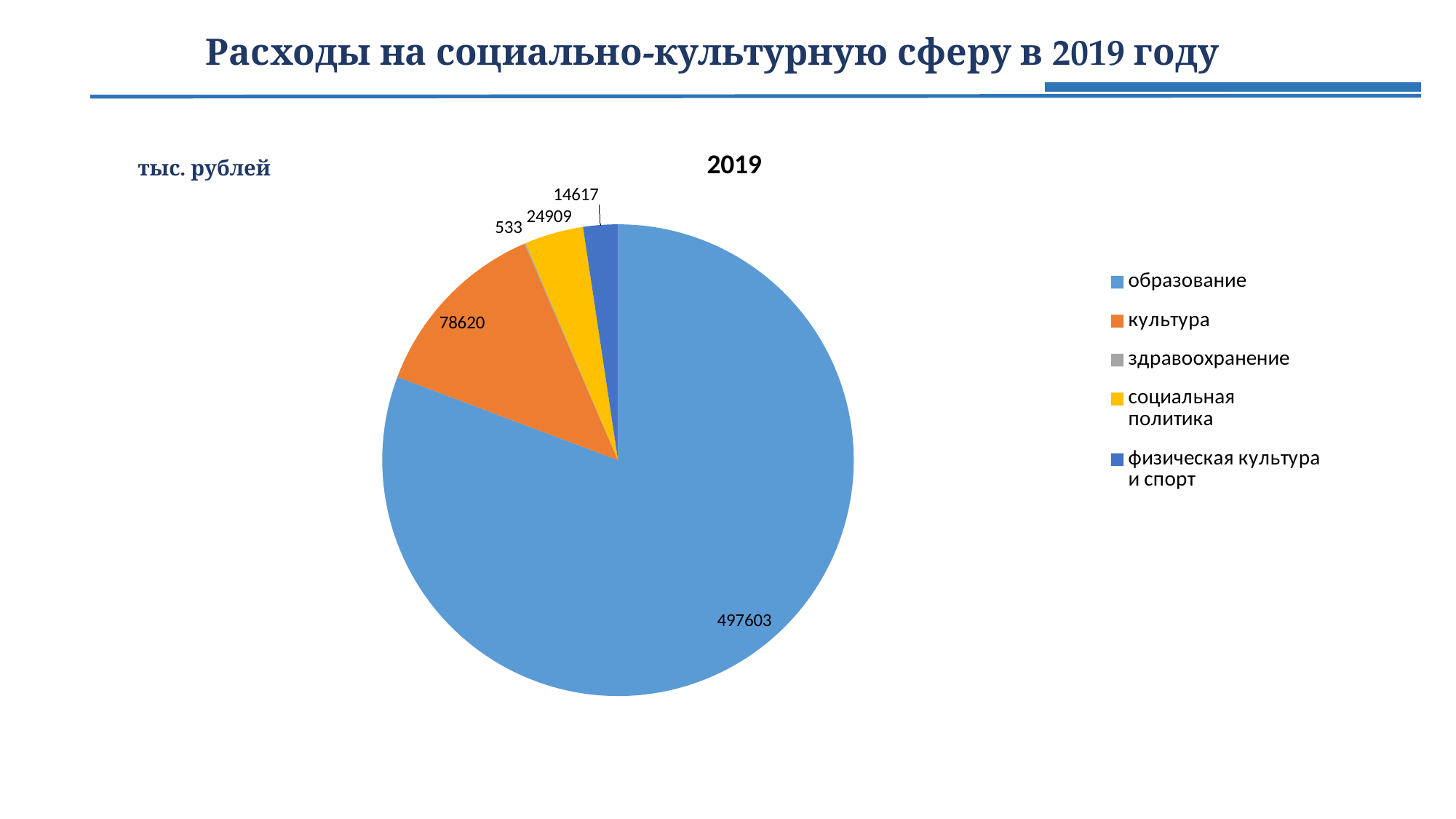

# Расходы на социально-культурную сферу в 2019 году

[unsupported chart]

[unsupported chart]

тыс. рублей